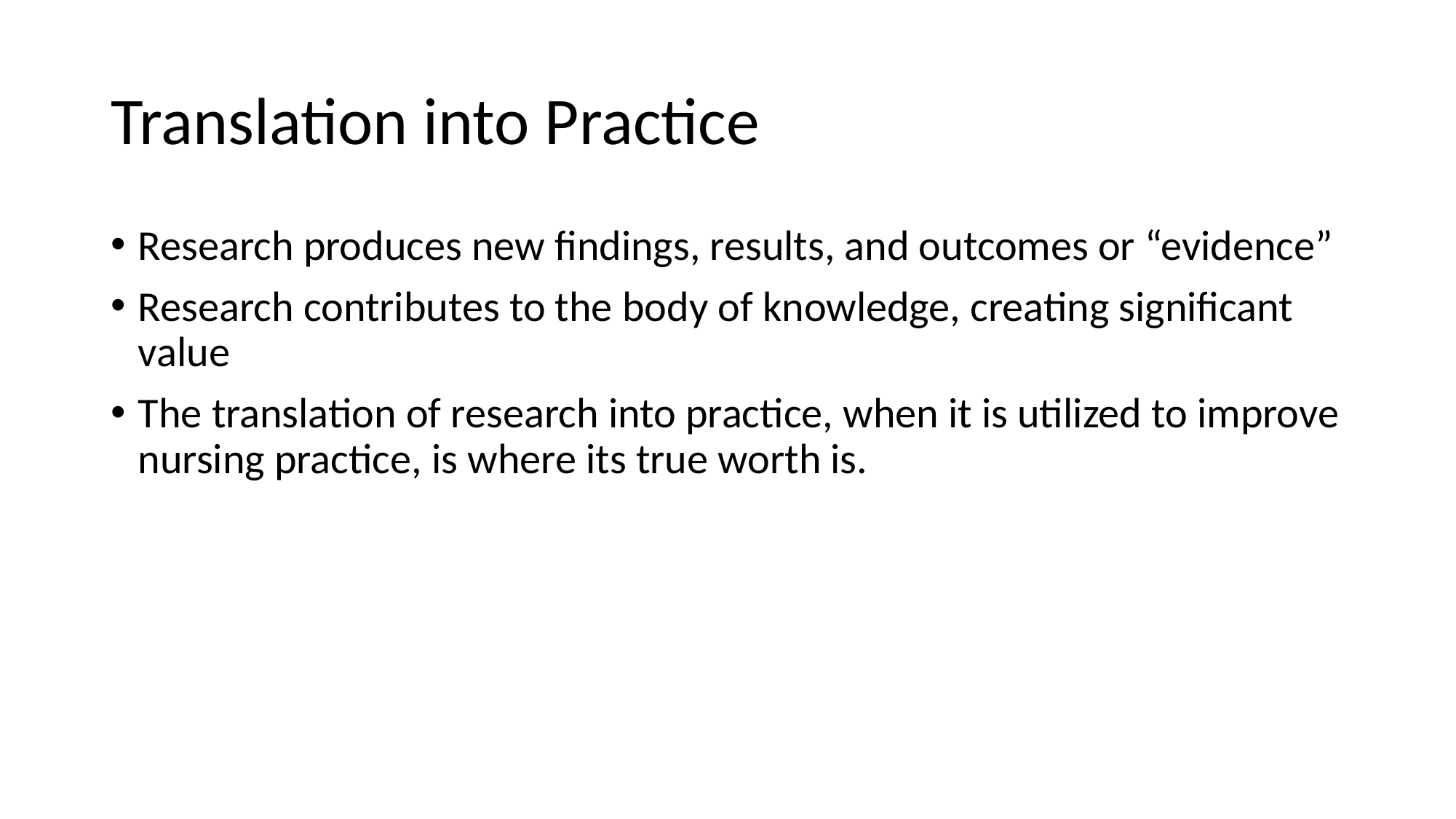

# Translation into Practice
Research produces new findings, results, and outcomes or “evidence”
Research contributes to the body of knowledge, creating significant value
The translation of research into practice, when it is utilized to improve nursing practice, is where its true worth is.